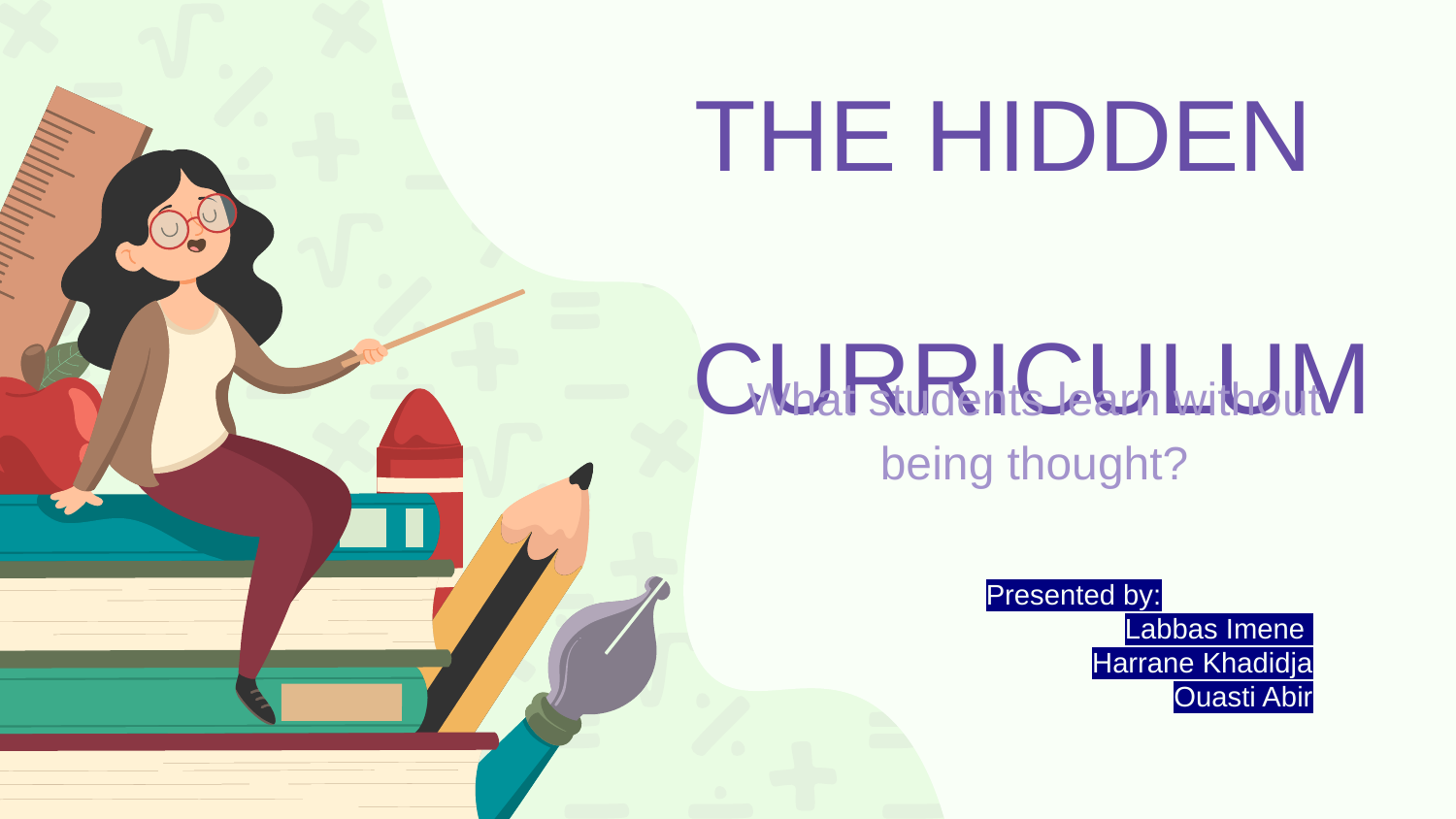

# THE HIDDEN    CURRICULUM

What students learn without being thought?
Presented by:
Labbas Imene
Harrane Khadidja
Ouasti Abir